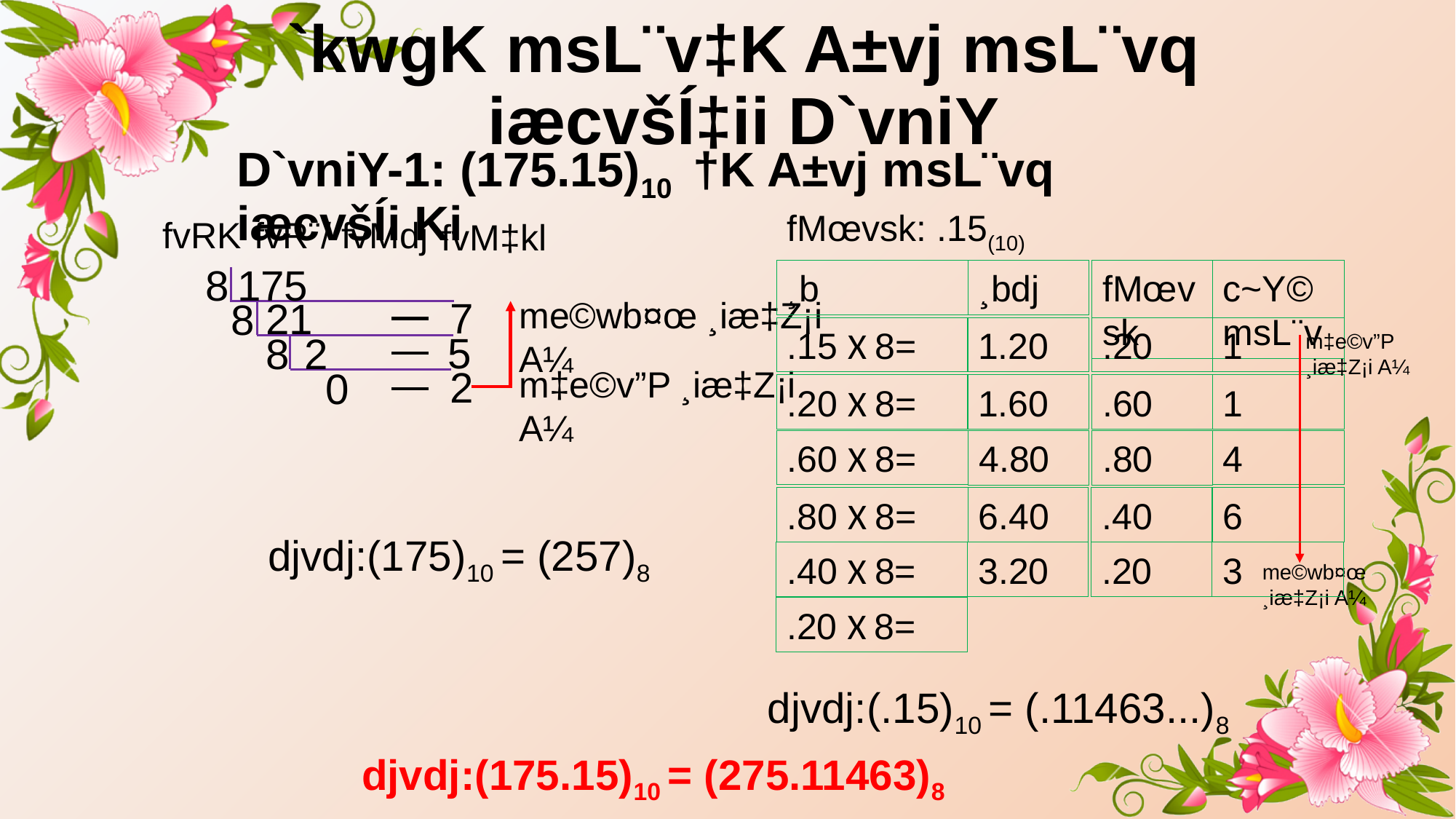

# `kwgK msL¨v‡K A±vj msL¨vq iæcvšÍ‡ii D`vniY
D`vniY-1: (175.15)10  †K A±vj msL¨vq iæcvšÍi Ki

fMœvsk: .15(10)
fvR¨/ fvMdj
fvRK
fvM‡kl
8
175
¸b
¸bdj
fMœvsk
c~Y©msL¨v
7
21
me©wb¤œ ¸iæ‡Z¡i A¼
8
.15 X 8=
1
1.20
.20
5
2
8
m‡e©v”P ¸iæ‡Z¡i A¼
2
m‡e©v”P ¸iæ‡Z¡i A¼
0
1
.20 X 8=
1.60
.60
.60 X 8=
4
4.80
.80
.80 X 8=
6
6.40
.40
djvdj:(175)10 = (257)8
.40 X 8=
3
3.20
.20
me©wb¤œ ¸iæ‡Z¡i A¼
.20 X 8=
djvdj:(.15)10 = (.11463...)8
djvdj:(175.15)10 = (275.11463)8